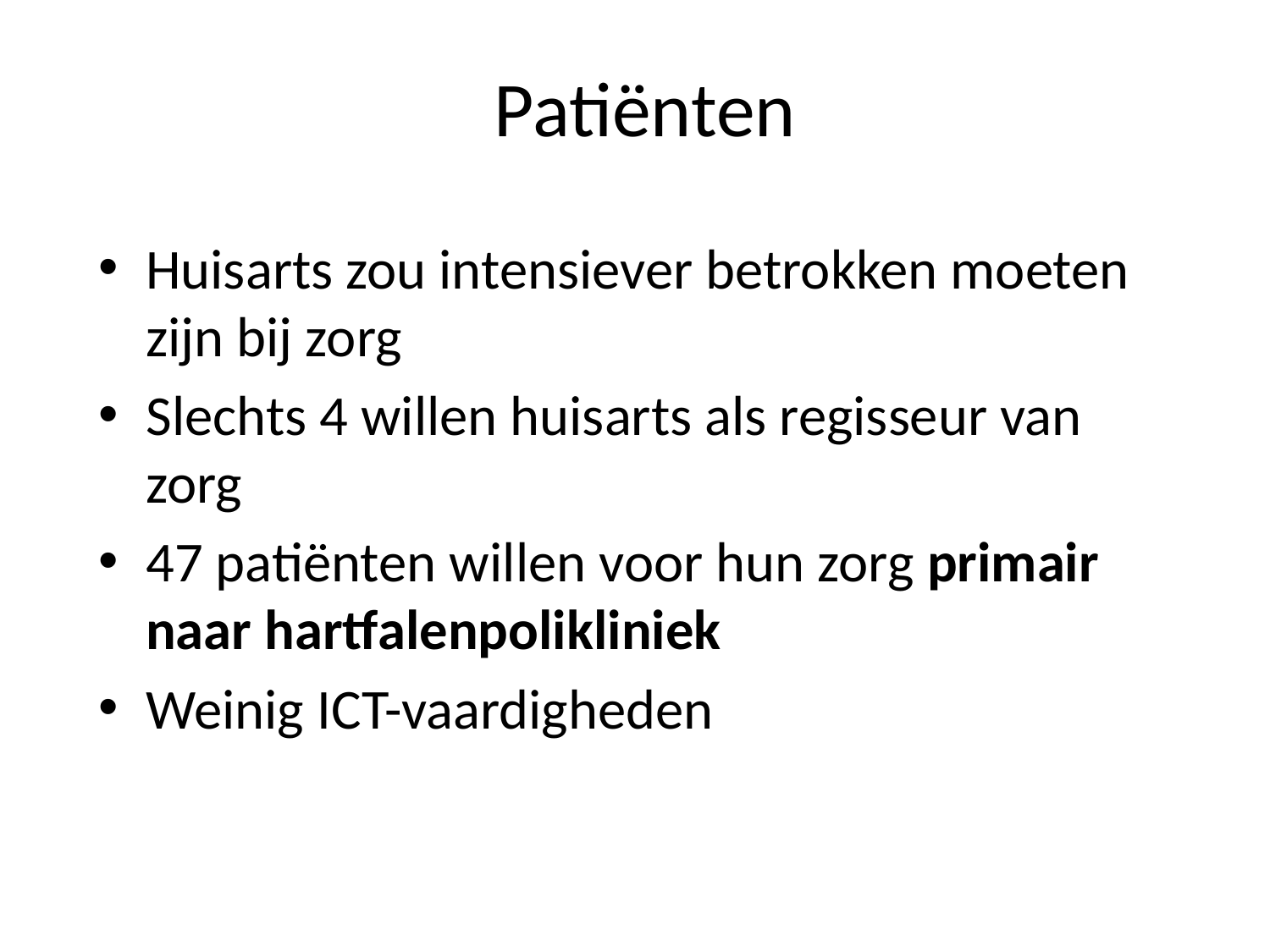

Patiënten
Huisarts zou intensiever betrokken moeten zijn bij zorg
Slechts 4 willen huisarts als regisseur van zorg
47 patiënten willen voor hun zorg primair naar hartfalenpolikliniek
Weinig ICT-vaardigheden